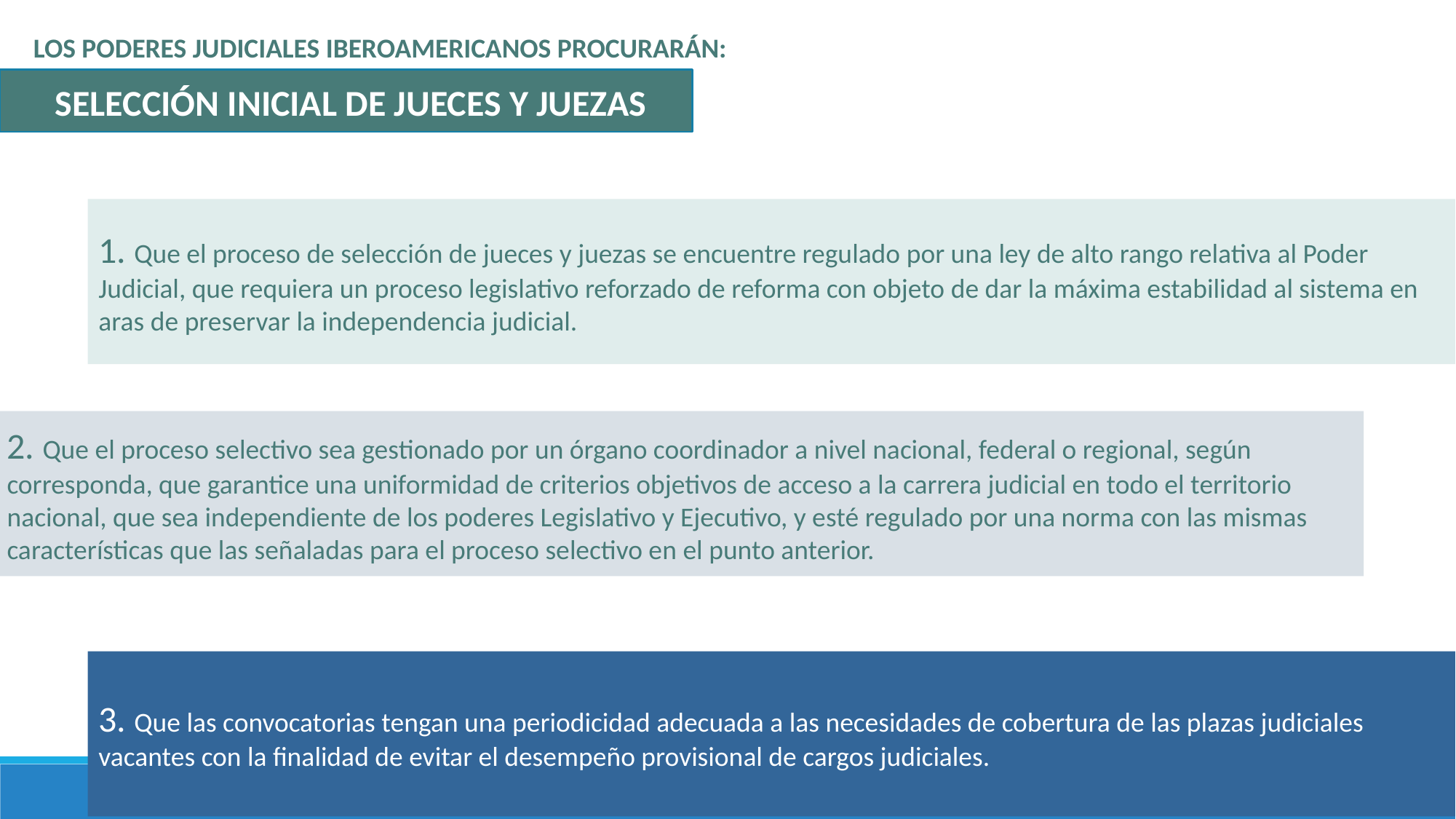

LOS PODERES JUDICIALES IBEROAMERICANOS PROCURARÁN:
Etapas generales identificadas

SELECCIÓN INICIAL DE JUECES Y JUEZAS
1. Que el proceso de selección de jueces y juezas se encuentre regulado por una ley de alto rango relativa al Poder Judicial, que requiera un proceso legislativo reforzado de reforma con objeto de dar la máxima estabilidad al sistema en aras de preservar la independencia judicial.
2. Que el proceso selectivo sea gestionado por un órgano coordinador a nivel nacional, federal o regional, según corresponda, que garantice una uniformidad de criterios objetivos de acceso a la carrera judicial en todo el territorio nacional, que sea independiente de los poderes Legislativo y Ejecutivo, y esté regulado por una norma con las mismas características que las señaladas para el proceso selectivo en el punto anterior.
3. Que las convocatorias tengan una periodicidad adecuada a las necesidades de cobertura de las plazas judiciales vacantes con la finalidad de evitar el desempeño provisional de cargos judiciales.